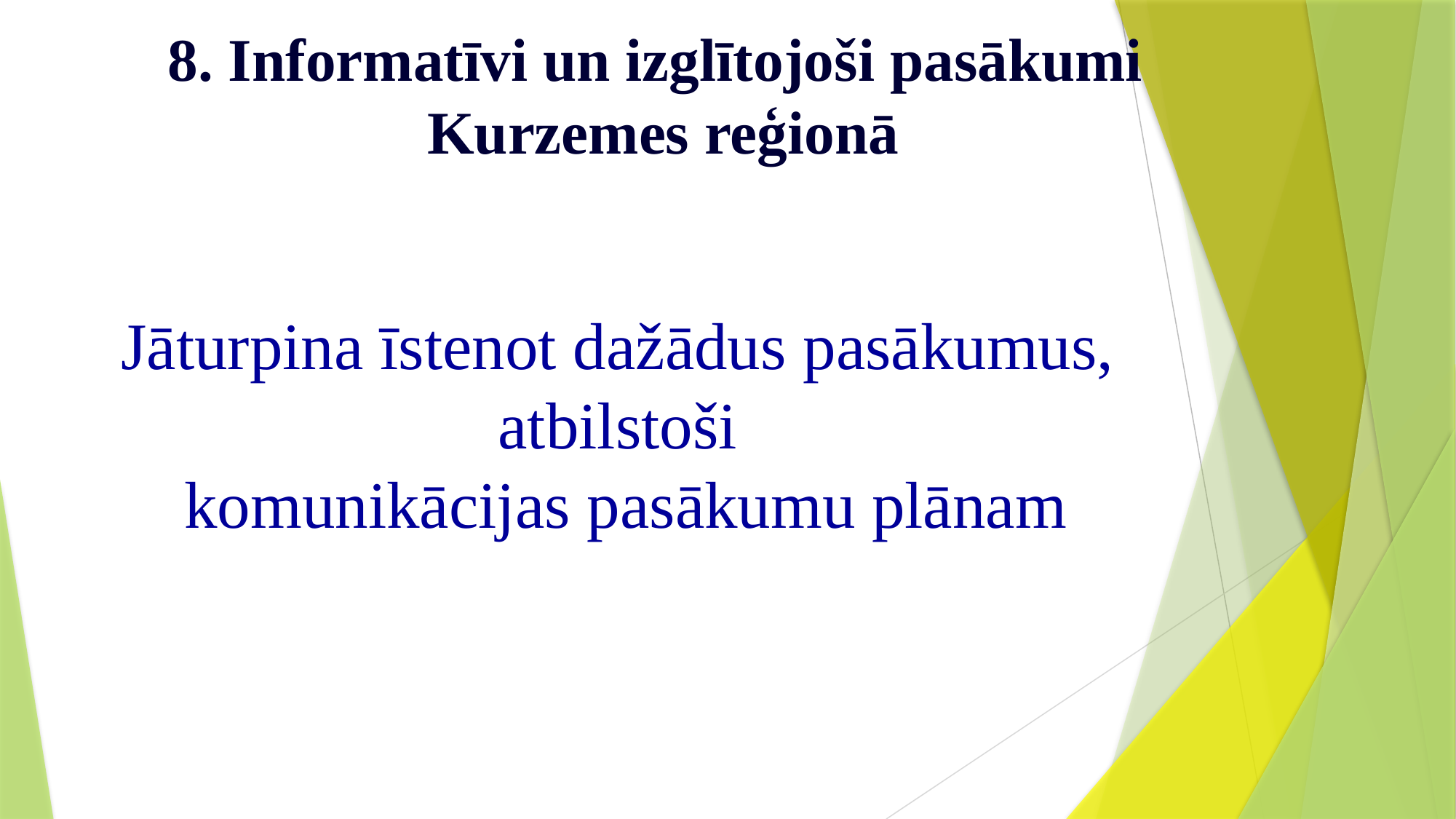

# 8. Informatīvi un izglītojoši pasākumi Kurzemes reģionā
Jāturpina īstenot dažādus pasākumus,
atbilstoši
komunikācijas pasākumu plānam